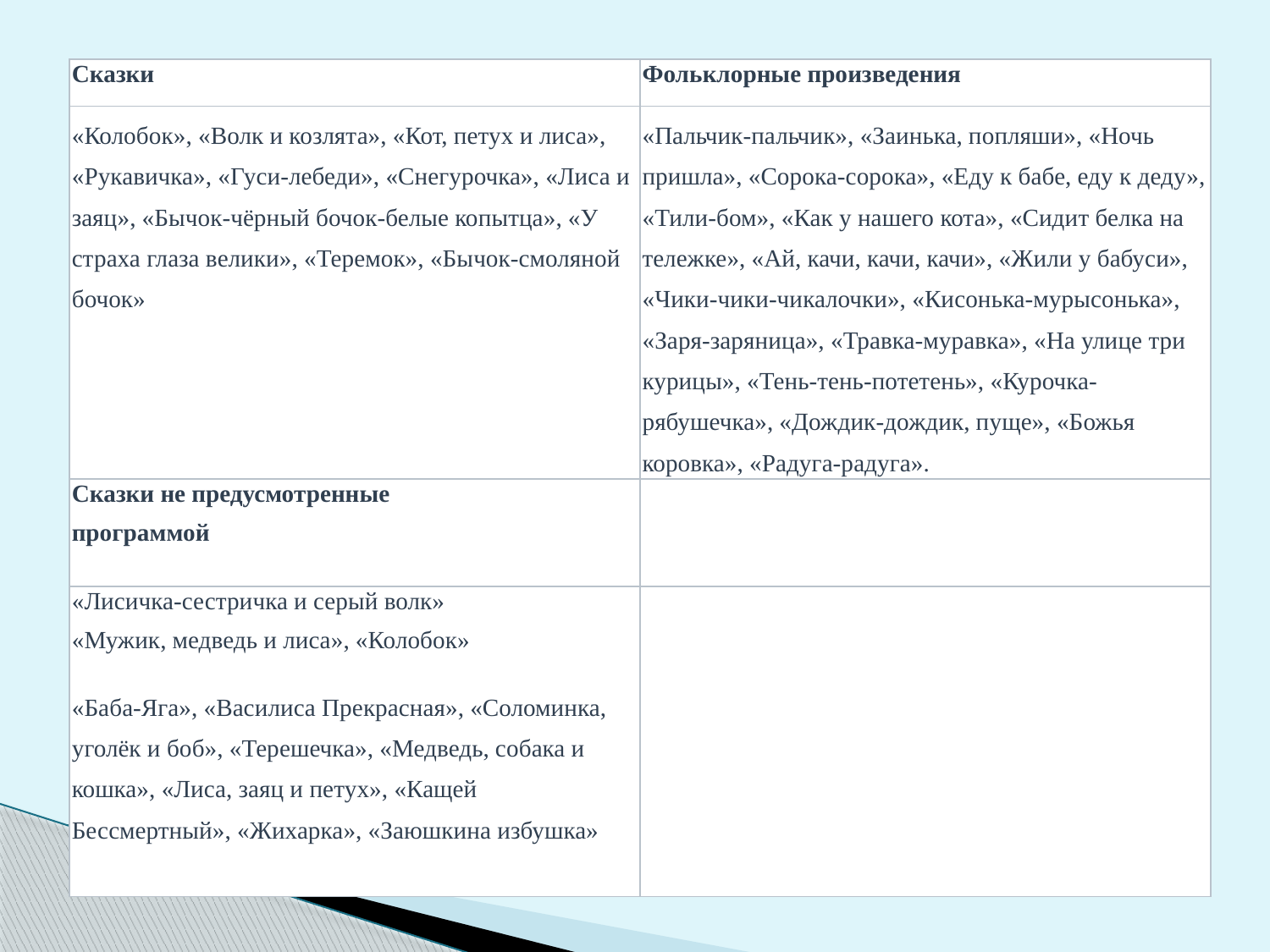

| Сказки | Фольклорные произведения |
| --- | --- |
| «Колобок», «Волк и козлята», «Кот, петух и лиса», «Рукавичка», «Гуси-лебеди», «Снегурочка», «Лиса и заяц», «Бычок-чёрный бочок-белые копытца», «У страха глаза велики», «Теремок», «Бычок-смоляной бочок» | «Пальчик-пальчик», «Заинька, попляши», «Ночь пришла», «Сорока-сорока», «Еду к бабе, еду к деду», «Тили-бом», «Как у нашего кота», «Сидит белка на тележке», «Ай, качи, качи, качи», «Жили у бабуси», «Чики-чики-чикалочки», «Кисонька-мурысонька», «Заря-заряница», «Травка-муравка», «На улице три курицы», «Тень-тень-потетень», «Курочка-рябушечка», «Дождик-дождик, пуще», «Божья коровка», «Радуга-радуга». |
| Сказки не предусмотренные программой |  |
| «Лисичка-сестричка и серый волк» «Мужик, медведь и лиса», «Колобок» «Баба-Яга», «Василиса Прекрасная», «Соломинка, уголёк и боб», «Терешечка», «Медведь, собака и кошка», «Лиса, заяц и петух», «Кащей Бессмертный», «Жихарка», «Заюшкина избушка» |  |